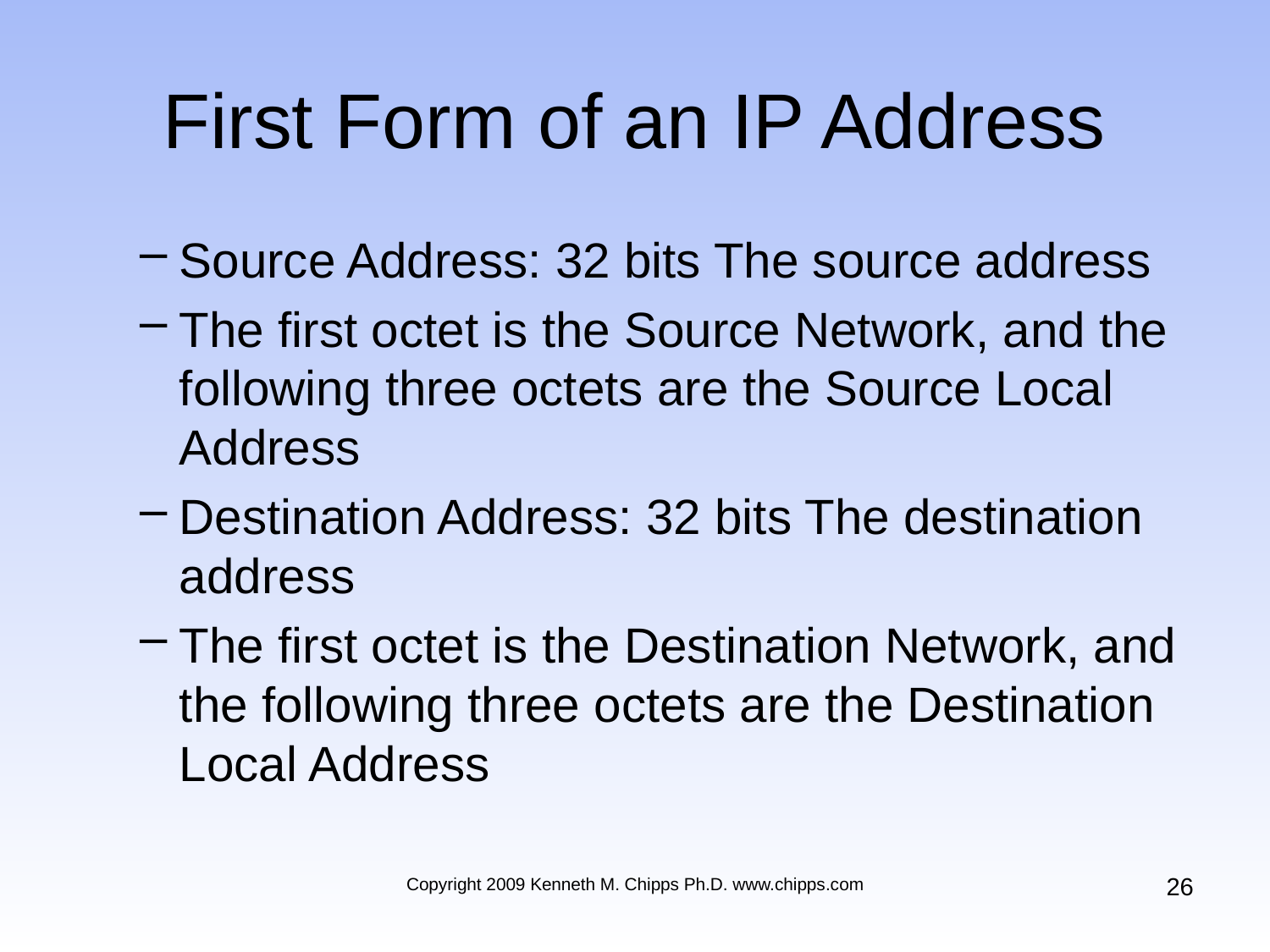

# First Form of an IP Address
Source Address: 32 bits The source address
The first octet is the Source Network, and the following three octets are the Source Local Address
Destination Address: 32 bits The destination address
The first octet is the Destination Network, and the following three octets are the Destination Local Address
26
Copyright 2009 Kenneth M. Chipps Ph.D. www.chipps.com